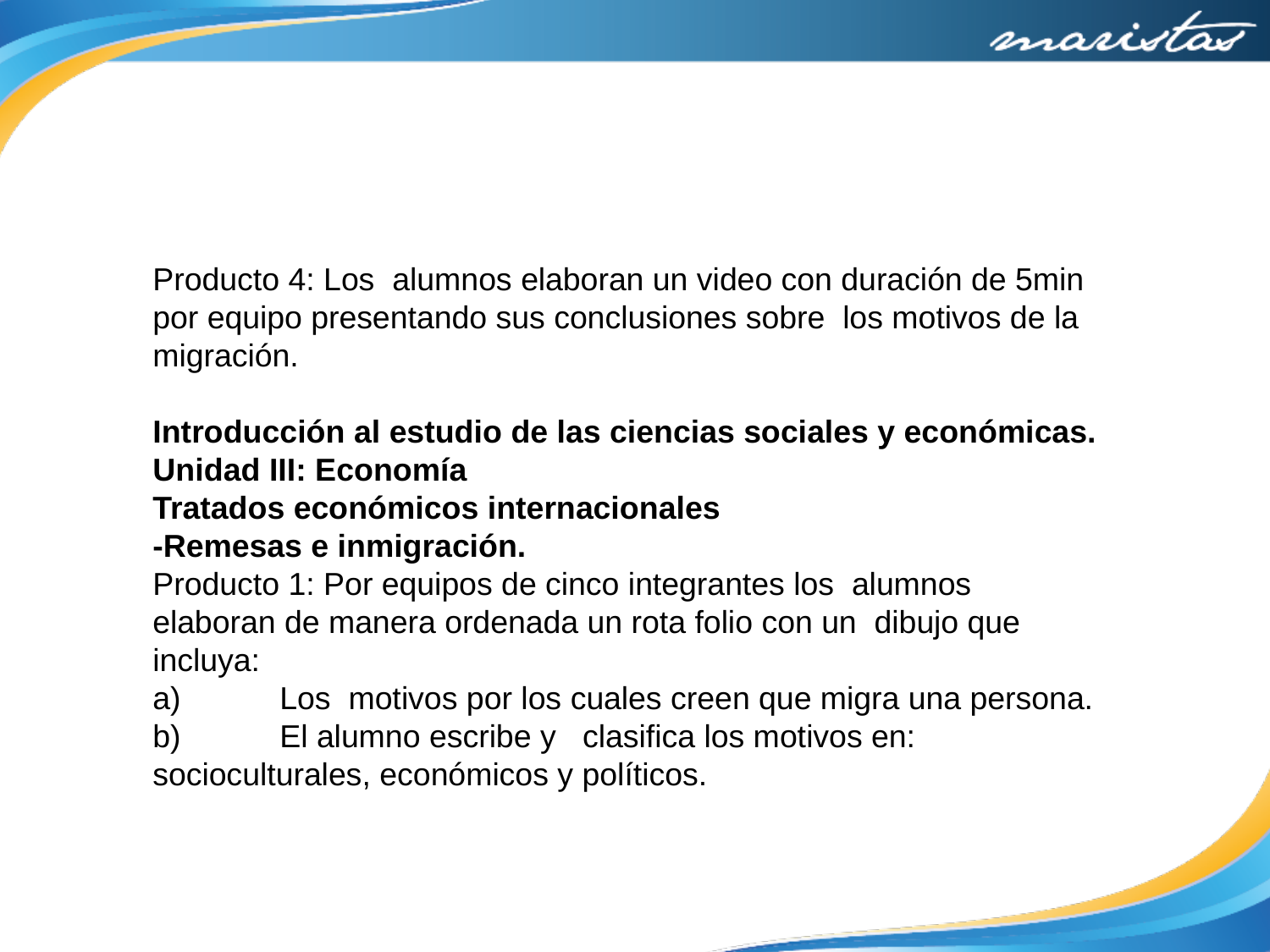

Producto 4: Los  alumnos elaboran un video con duración de 5min por equipo presentando sus conclusiones sobre  los motivos de la migración.

Introducción al estudio de las ciencias sociales y económicas.
Unidad III: Economía
Tratados económicos internacionales
-Remesas e inmigración.
Producto 1: Por equipos de cinco integrantes los  alumnos elaboran de manera ordenada un rota folio con un  dibujo que incluya:
a)	Los  motivos por los cuales creen que migra una persona.
b)	El alumno escribe y   clasifica los motivos en: socioculturales, económicos y políticos.